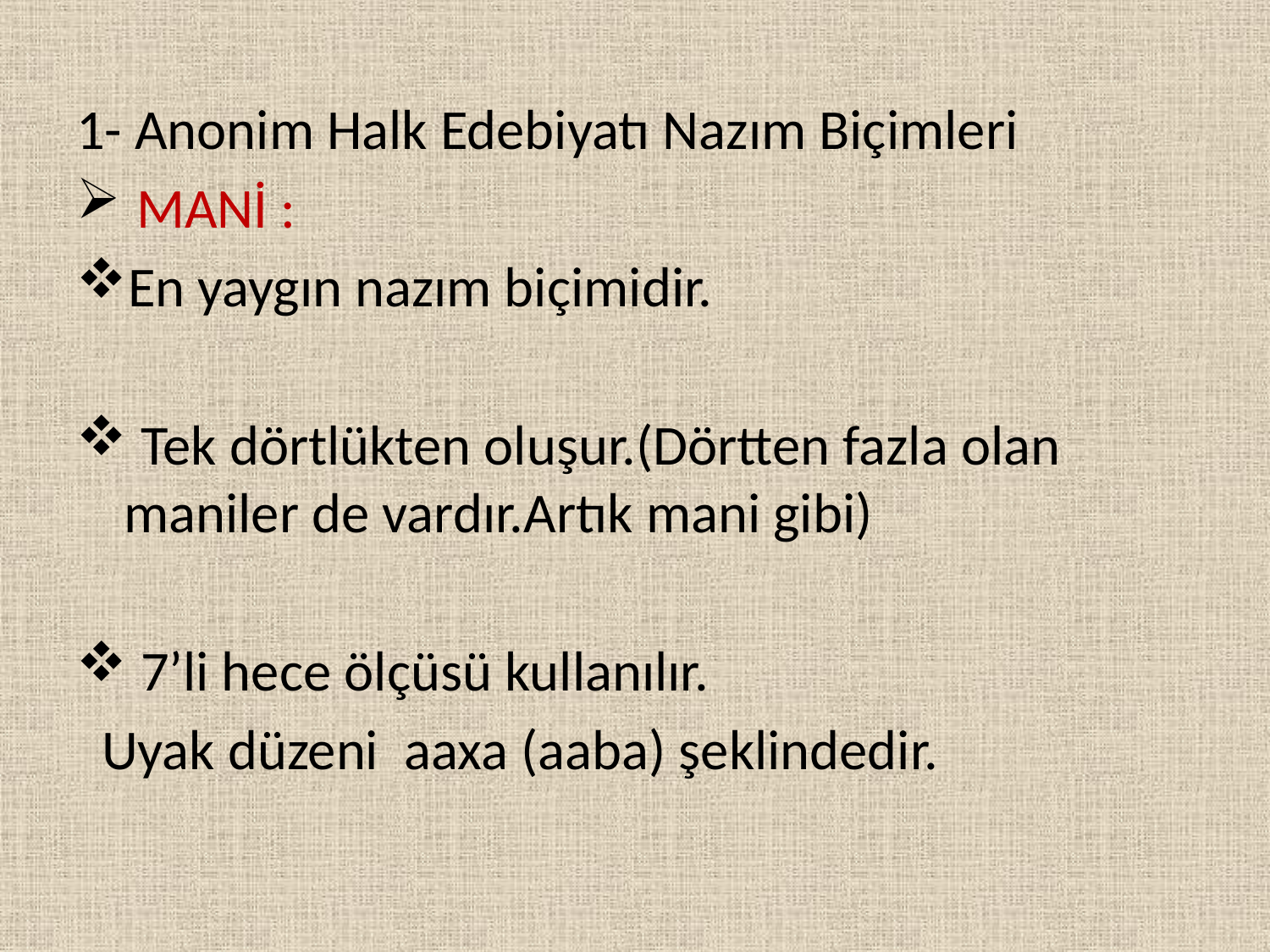

1- Anonim Halk Edebiyatı Nazım Biçimleri
 MANİ :
En yaygın nazım biçimidir.

 Tek dörtlükten oluşur.(Dörtten fazla olan  maniler de vardır.Artık mani gibi)

 7’li hece ölçüsü kullanılır.
  Uyak düzeni  aaxa (aaba) şeklindedir.